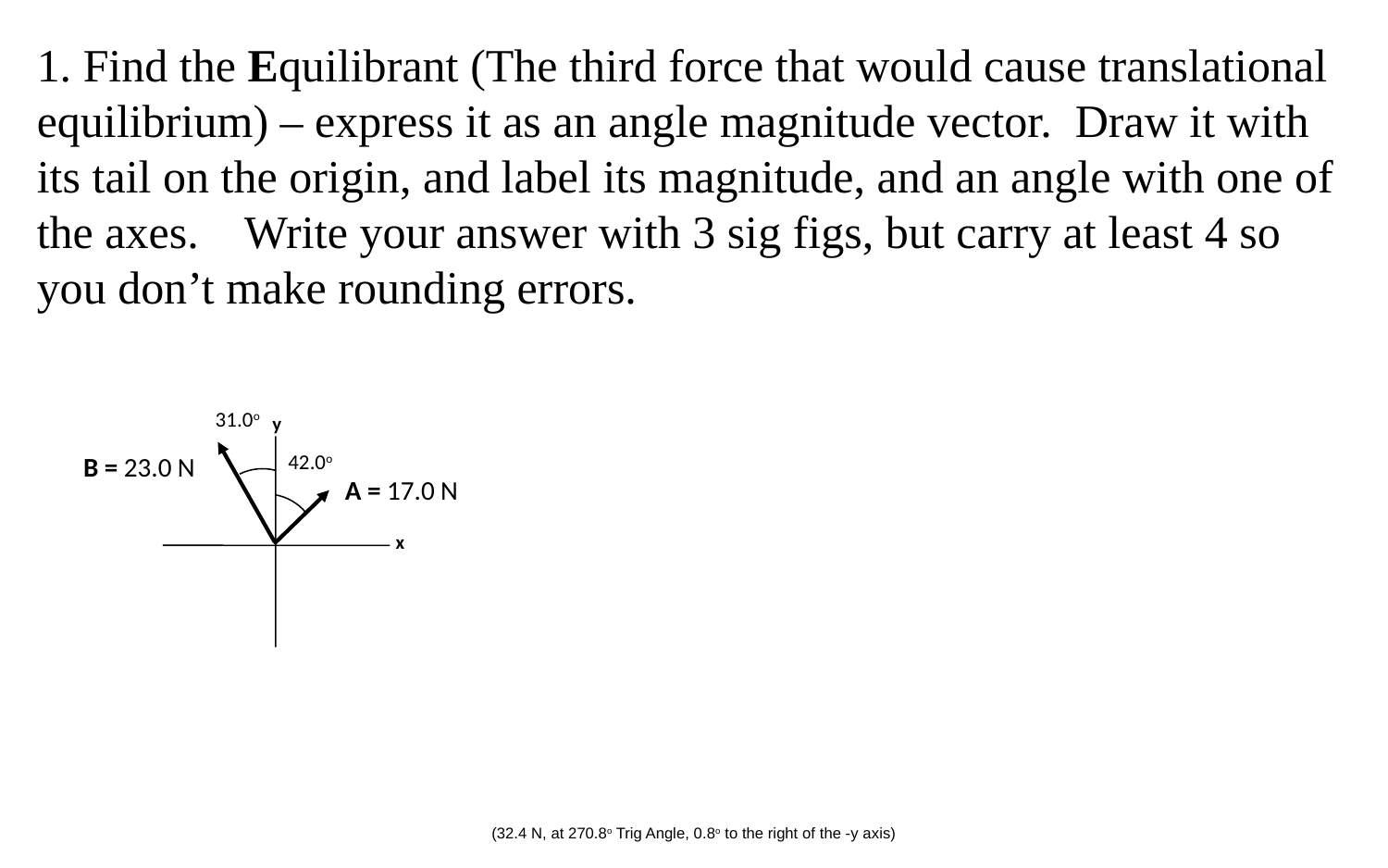

1. Find the Equilibrant (The third force that would cause translational equilibrium) – express it as an angle magnitude vector.  Draw it with its tail on the origin, and label its magnitude, and an angle with one of the axes.    Write your answer with 3 sig figs, but carry at least 4 so you don’t make rounding errors.
31.0o
y

x
42.0o

B = 23.0 N

A = 17.0 N

(32.4 N, at 270.8o Trig Angle, 0.8o to the right of the -y axis)